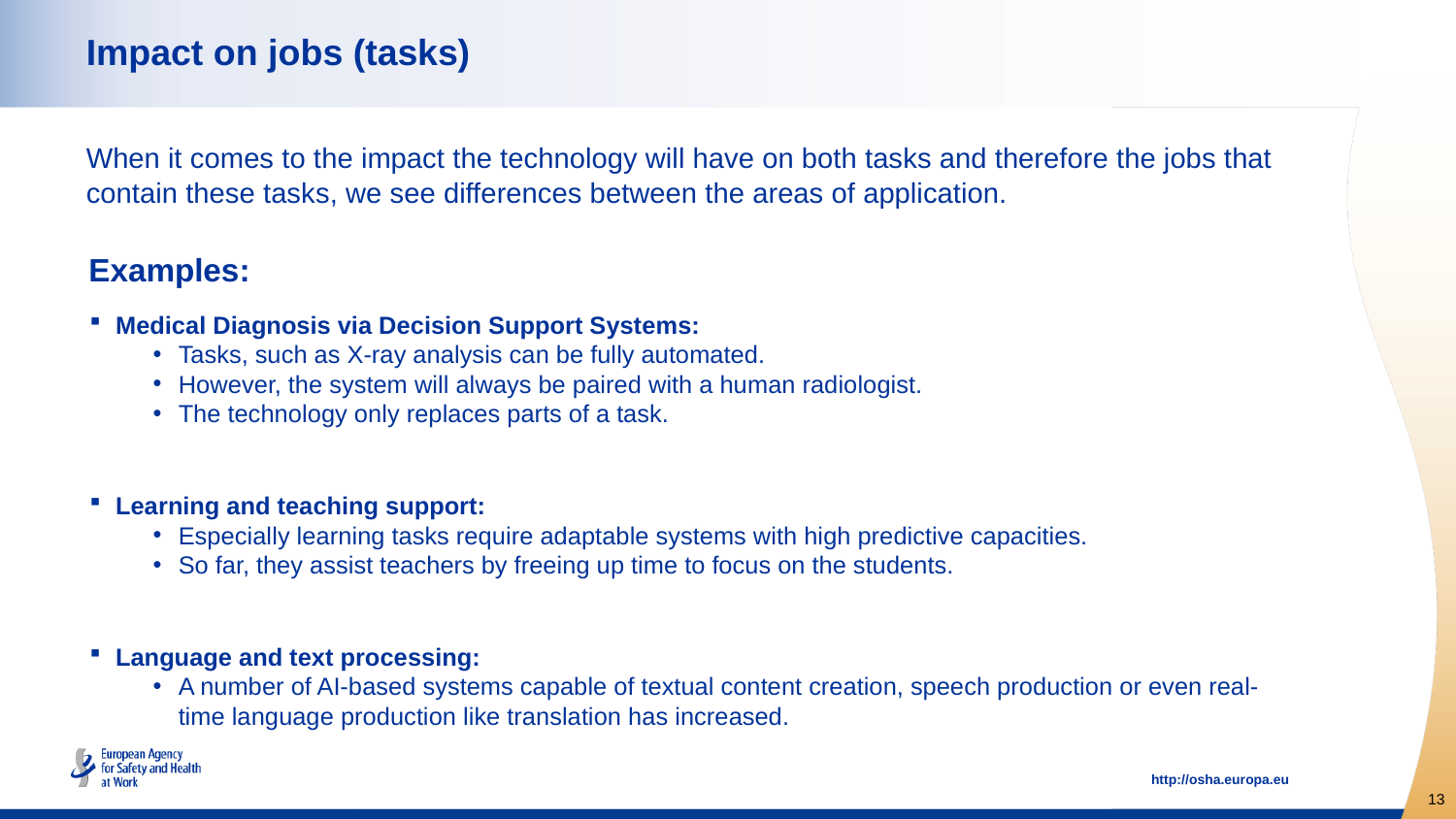

# Impact on jobs (tasks)
When it comes to the impact the technology will have on both tasks and therefore the jobs that contain these tasks, we see differences between the areas of application.
Examples:
Medical Diagnosis via Decision Support Systems:
Tasks, such as X-ray analysis can be fully automated.
However, the system will always be paired with a human radiologist.
The technology only replaces parts of a task.

Learning and teaching support:
Especially learning tasks require adaptable systems with high predictive capacities.
So far, they assist teachers by freeing up time to focus on the students.

Language and text processing:
A number of AI-based systems capable of textual content creation, speech production or even real-time language production like translation has increased.